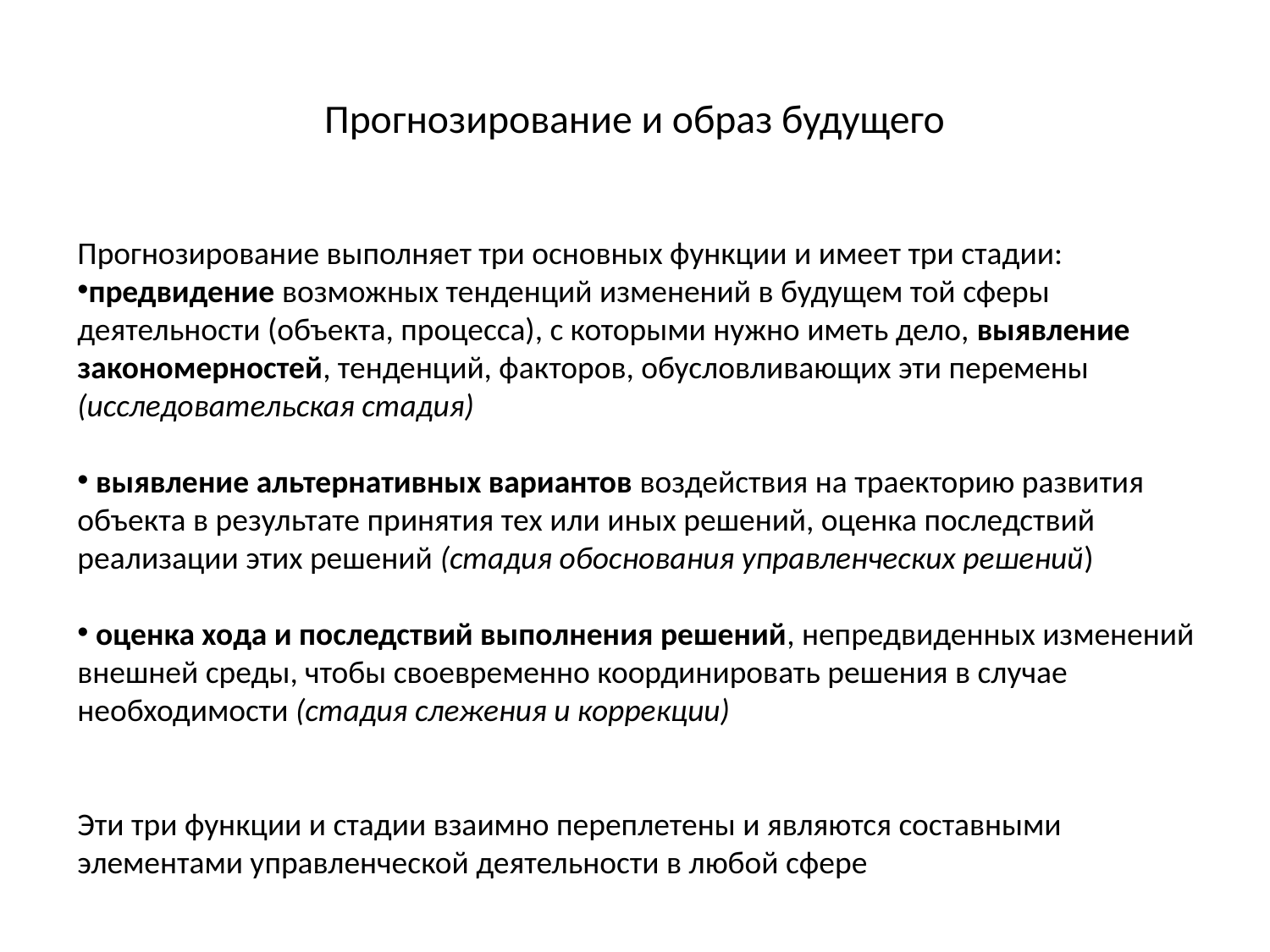

# Прогнозирование и образ будущего
Прогнозирование выполняет три основных функции и имеет три стадии:
предвидение возможных тенденций изменений в будущем той сферы деятельности (объекта, процесса), с которыми нужно иметь дело, выявление закономерностей, тенденций, факторов, обусловливающих эти перемены (исследовательская стадия)

 выявление альтернативных вариантов воздействия на траекторию развития объекта в результате принятия тех или иных решений, оценка последствий реализации этих решений (стадия обоснования управленческих решений)

 оценка хода и последствий выполнения решений, непредвиденных изменений внешней среды, чтобы своевременно координировать решения в случае необходимости (стадия слежения и коррекции)

Эти три функции и стадии взаимно переплетены и являются составными элементами управленческой деятельности в любой сфере